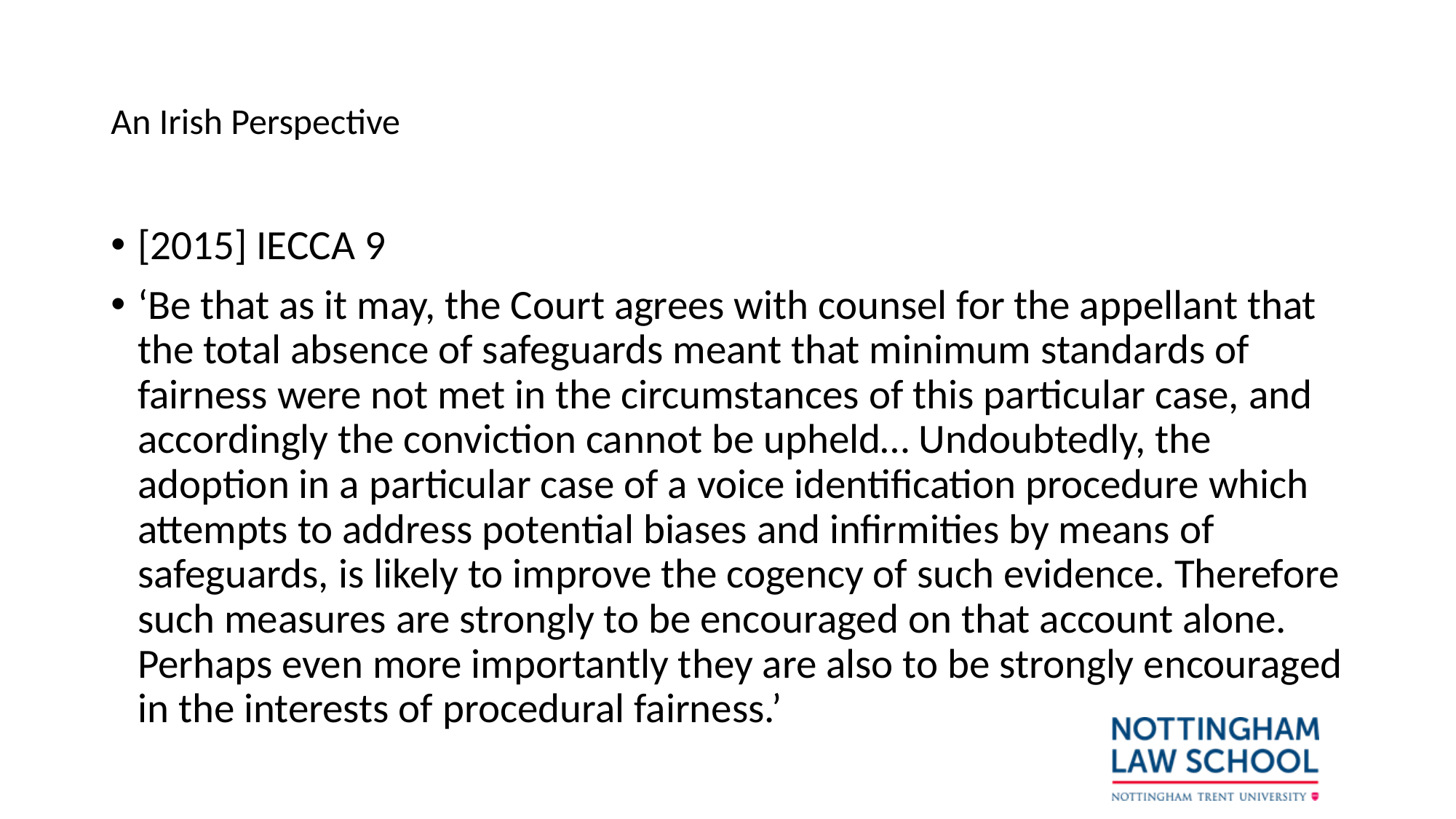

# An Irish Perspective
[2015] IECCA 9
‘Be that as it may, the Court agrees with counsel for the appellant that the total absence of safeguards meant that minimum standards of fairness were not met in the circumstances of this particular case, and accordingly the conviction cannot be upheld… Undoubtedly, the adoption in a particular case of a voice identification procedure which attempts to address potential biases and infirmities by means of safeguards, is likely to improve the cogency of such evidence. Therefore such measures are strongly to be encouraged on that account alone. Perhaps even more importantly they are also to be strongly encouraged in the interests of procedural fairness.’